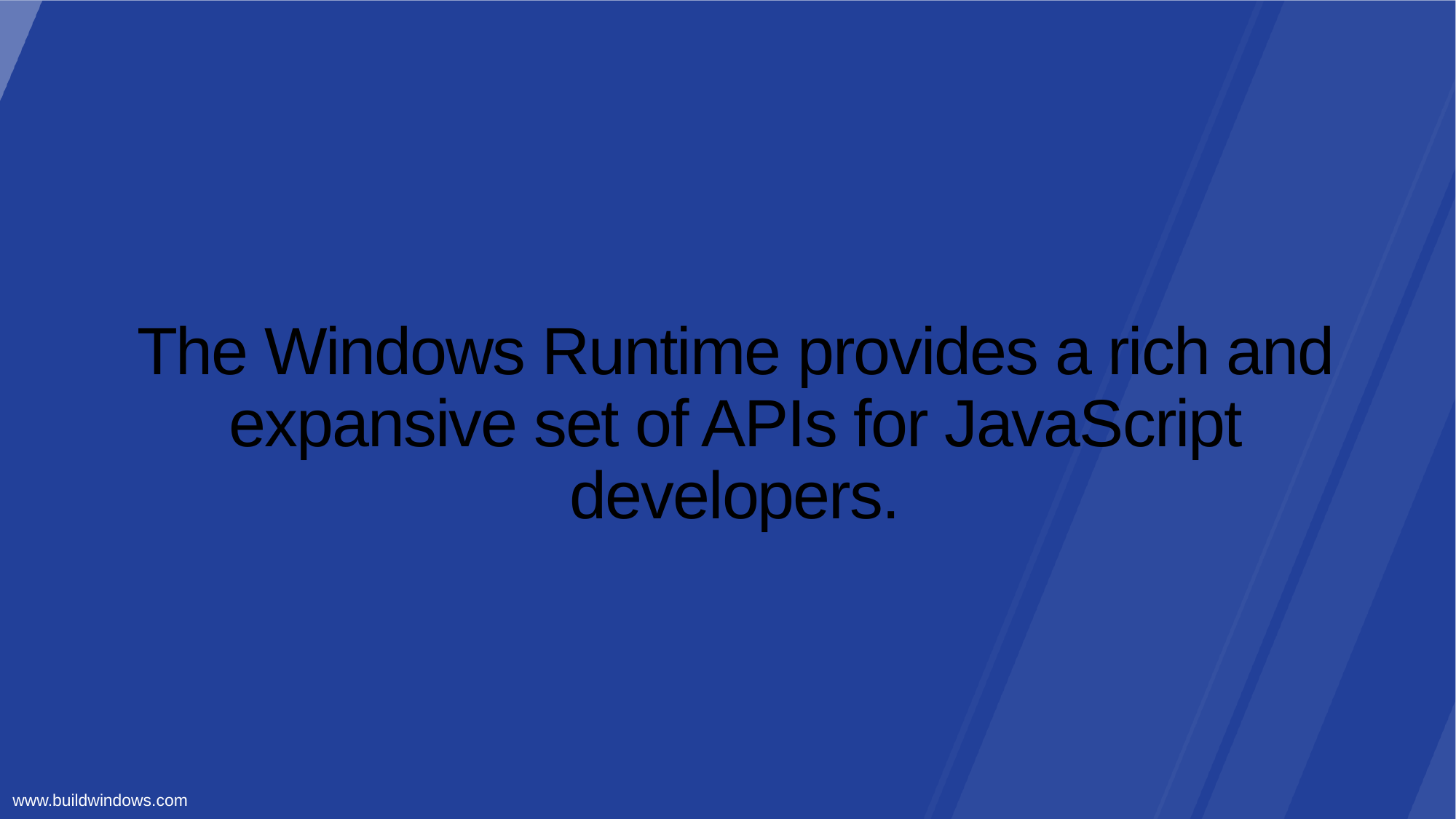

# The Windows Runtime provides a rich and expansive set of APIs for JavaScript developers.